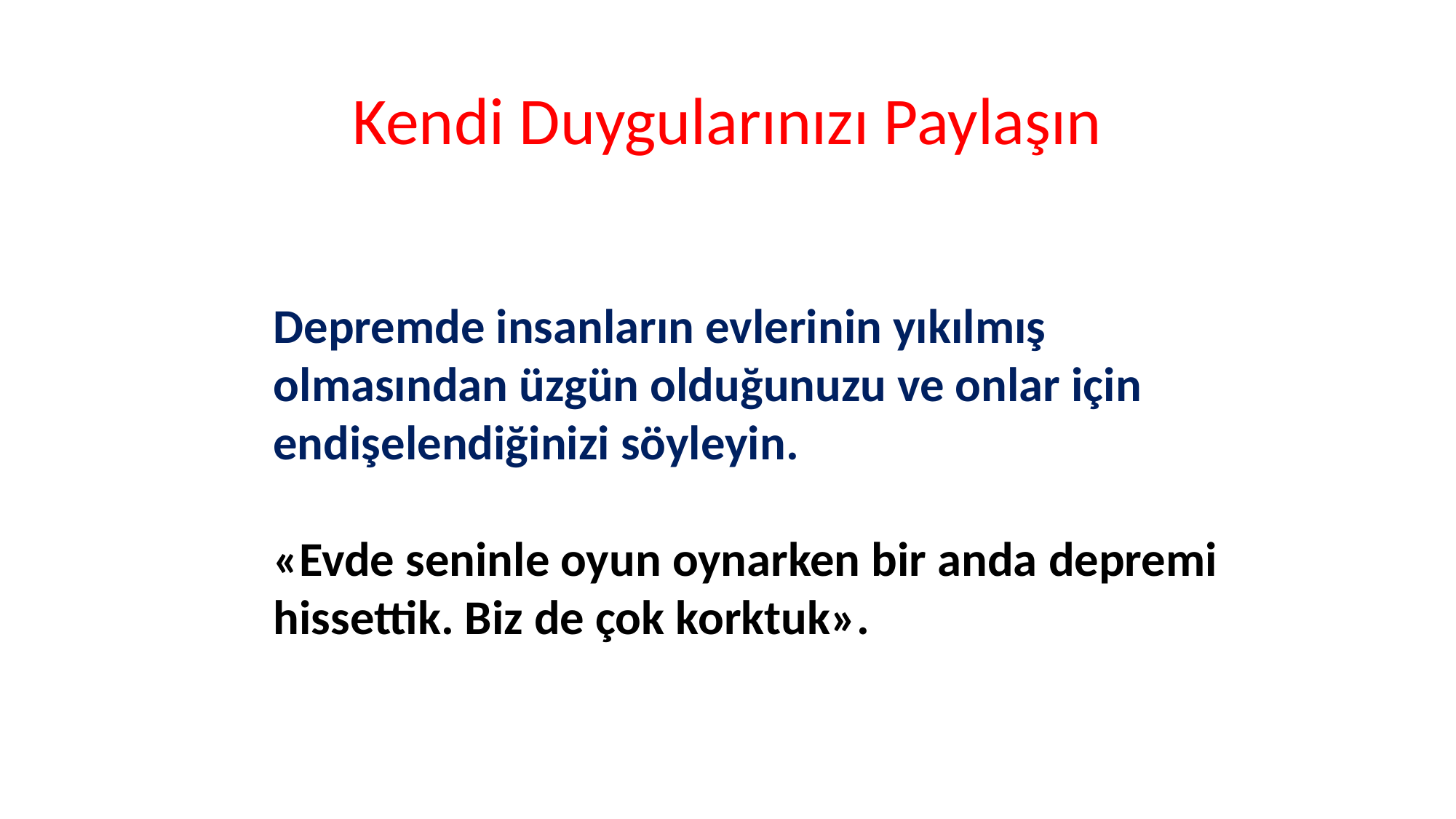

# Kendi Duygularınızı Paylaşın
Depremde insanların evlerinin yıkılmış olmasından üzgün olduğunuzu ve onlar için endişelendiğinizi söyleyin.

«Evde seninle oyun oynarken bir anda depremi hissettik. Biz de çok korktuk».